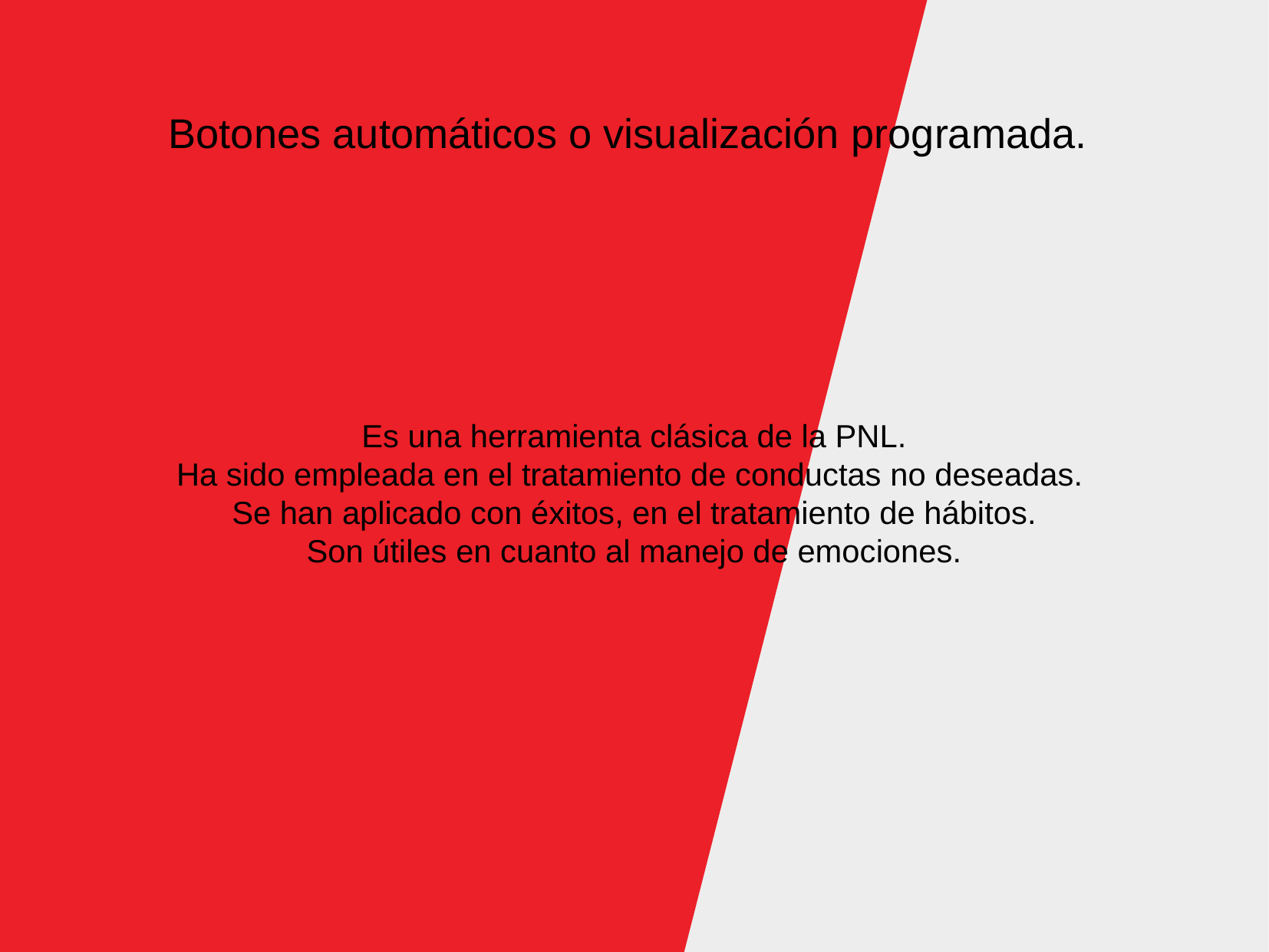

Botones automáticos o visualización programada.

Es una herramienta clásica de la PNL.
Ha sido empleada en el tratamiento de conductas no deseadas.
Se han aplicado con éxitos, en el tratamiento de hábitos.
Son útiles en cuanto al manejo de emociones.